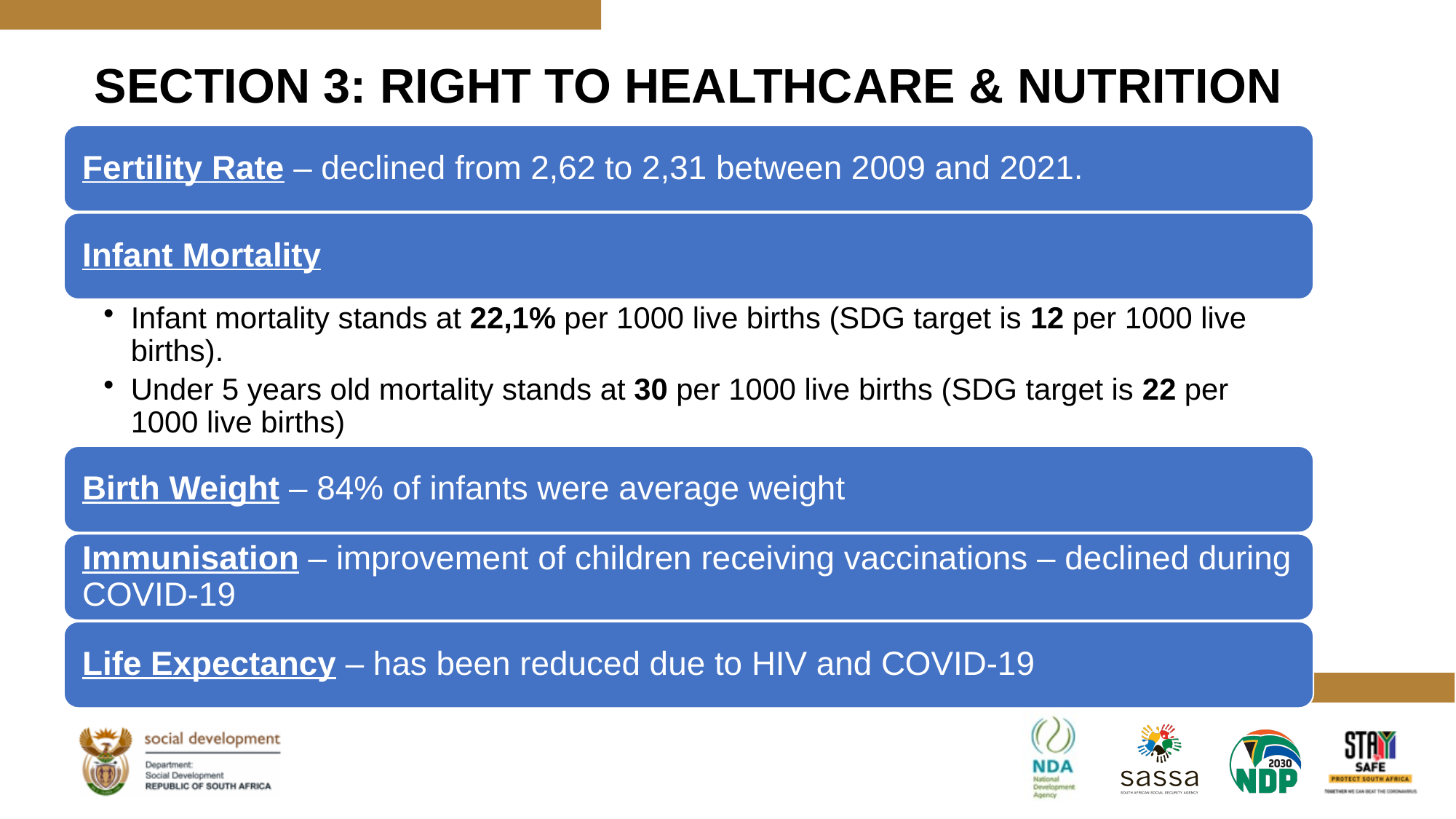

# SECTION 3: RIGHT TO HEALTHCARE & NUTRITION
Fertility Rate – declined from 2,62 to 2,31 between 2009 and 2021.
Infant Mortality
Infant mortality stands at 22,1% per 1000 live births (SDG target is 12 per 1000 live births).
Under 5 years old mortality stands at 30 per 1000 live births (SDG target is 22 per 1000 live births)
Birth Weight – 84% of infants were average weight
Immunisation – improvement of children receiving vaccinations – declined during COVID-19
Life Expectancy – has been reduced due to HIV and COVID-19